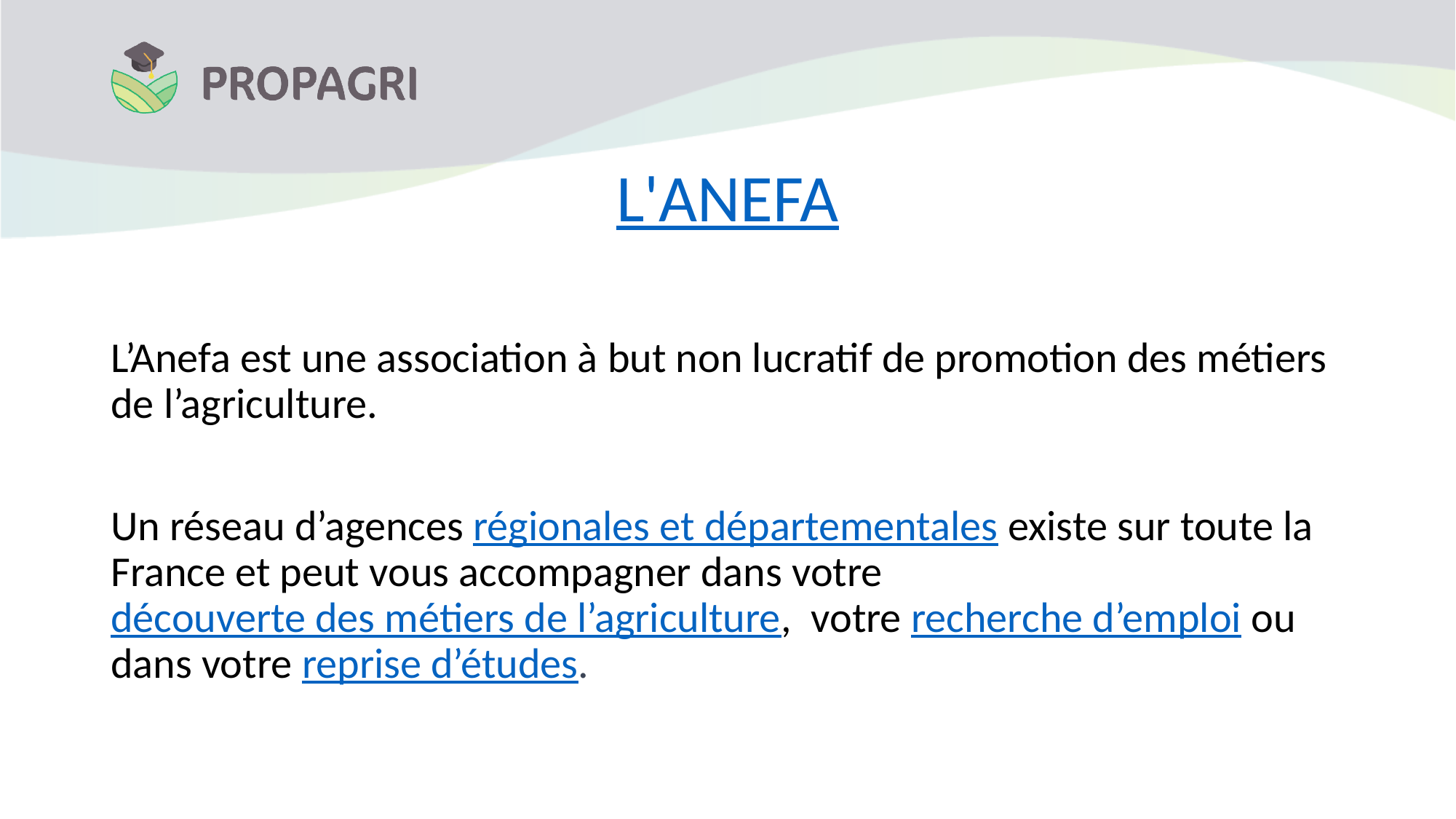

# L'ANEFA

L’Anefa est une association à but non lucratif de promotion des métiers de l’agriculture.

Un réseau d’agences régionales et départementales existe sur toute la France et peut vous accompagner dans votre découverte des métiers de l’agriculture,  votre recherche d’emploi ou dans votre reprise d’études.